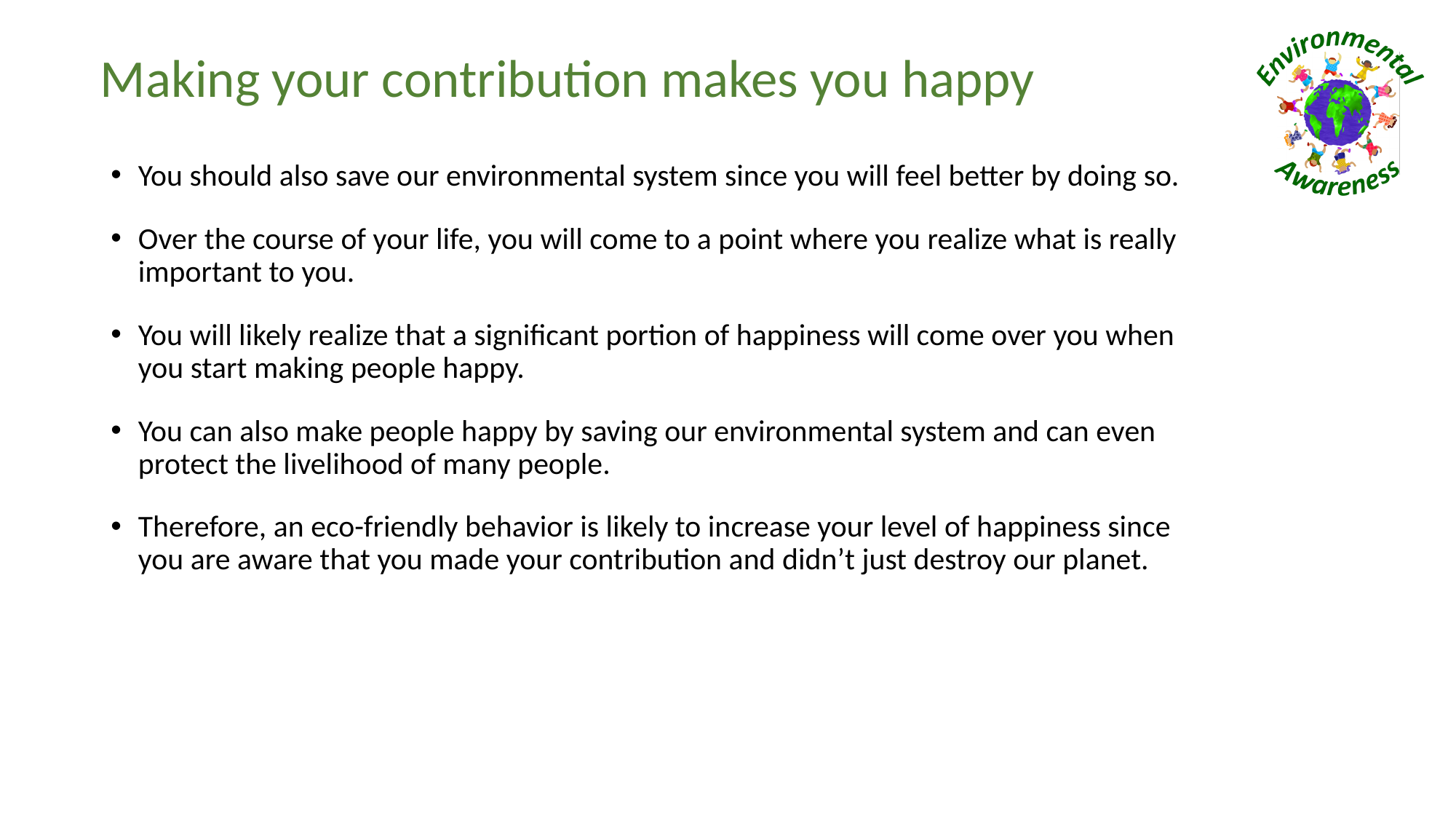

# Making your contribution makes you happy
You should also save our environmental system since you will feel better by doing so.
Over the course of your life, you will come to a point where you realize what is really important to you.
You will likely realize that a significant portion of happiness will come over you when you start making people happy.
You can also make people happy by saving our environmental system and can even protect the livelihood of many people.
Therefore, an eco-friendly behavior is likely to increase your level of happiness since you are aware that you made your contribution and didn’t just destroy our planet.